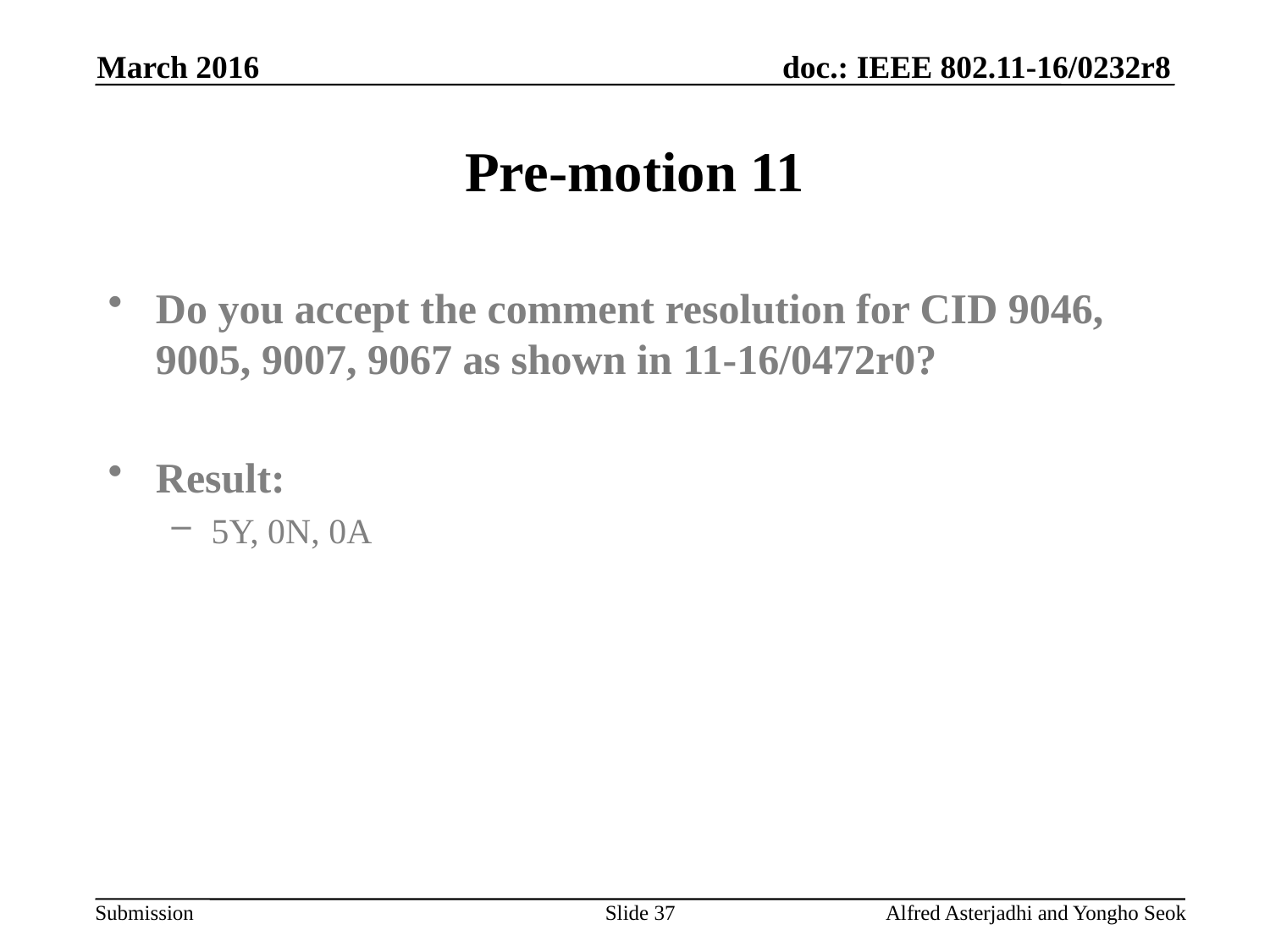

March 2016
# Pre-motion 11
Do you accept the comment resolution for CID 9046, 9005, 9007, 9067 as shown in 11-16/0472r0?

Result:
5Y, 0N, 0A
Slide 37
Alfred Asterjadhi and Yongho Seok